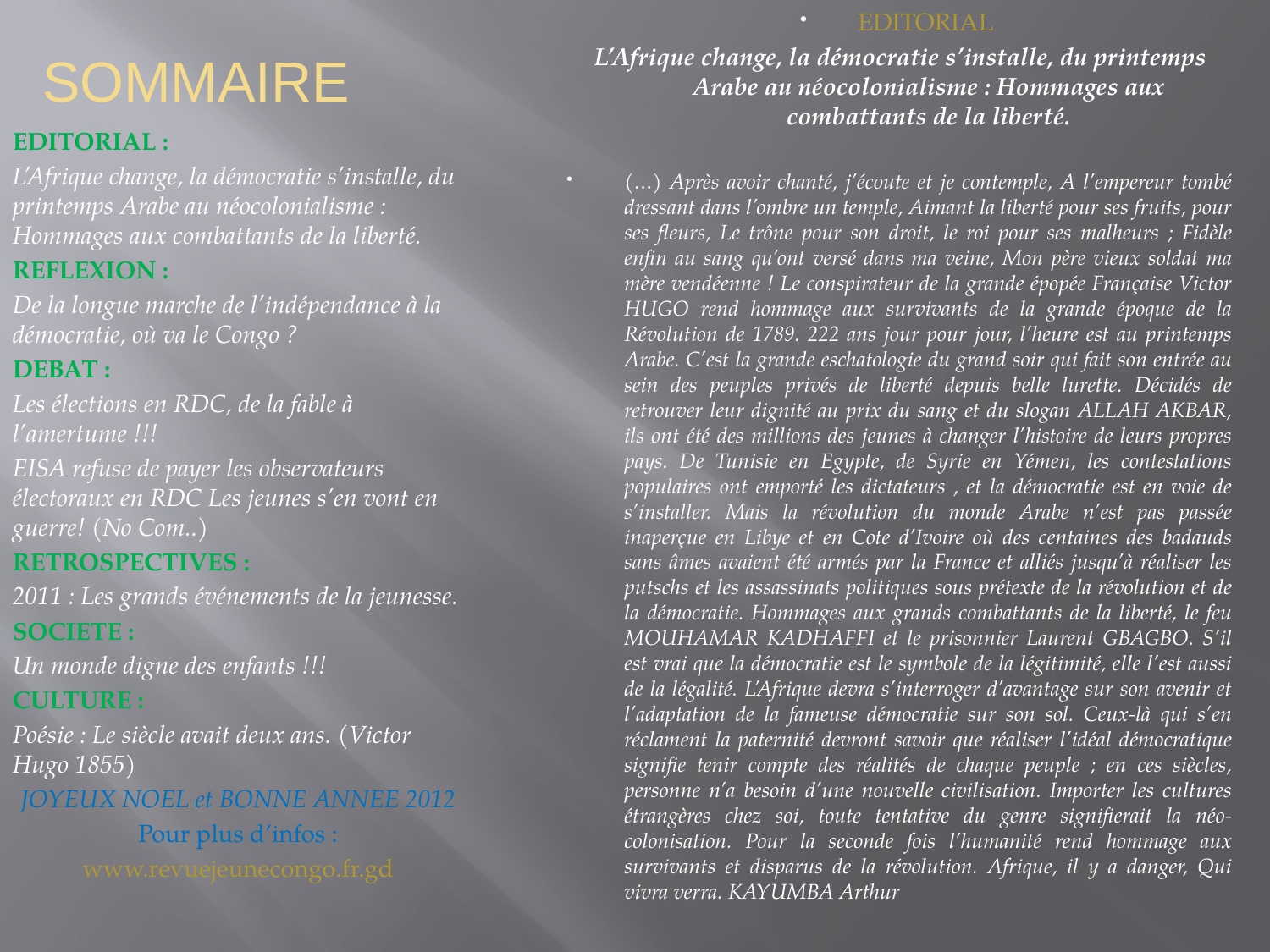

EDITORIAL
L’Afrique change, la démocratie s’installe, du printemps Arabe au néocolonialisme : Hommages aux combattants de la liberté.

(…) Après avoir chanté, j’écoute et je contemple, A l’empereur tombé dressant dans l’ombre un temple, Aimant la liberté pour ses fruits, pour ses fleurs, Le trône pour son droit, le roi pour ses malheurs ; Fidèle enfin au sang qu’ont versé dans ma veine, Mon père vieux soldat ma mère vendéenne ! Le conspirateur de la grande épopée Française Victor HUGO rend hommage aux survivants de la grande époque de la Révolution de 1789. 222 ans jour pour jour, l’heure est au printemps Arabe. C’est la grande eschatologie du grand soir qui fait son entrée au sein des peuples privés de liberté depuis belle lurette. Décidés de retrouver leur dignité au prix du sang et du slogan ALLAH AKBAR, ils ont été des millions des jeunes à changer l’histoire de leurs propres pays. De Tunisie en Egypte, de Syrie en Yémen, les contestations populaires ont emporté les dictateurs , et la démocratie est en voie de s’installer. Mais la révolution du monde Arabe n’est pas passée inaperçue en Libye et en Cote d’Ivoire où des centaines des badauds sans âmes avaient été armés par la France et alliés jusqu’à réaliser les putschs et les assassinats politiques sous prétexte de la révolution et de la démocratie. Hommages aux grands combattants de la liberté, le feu MOUHAMAR KADHAFFI et le prisonnier Laurent GBAGBO. S’il est vrai que la démocratie est le symbole de la légitimité, elle l’est aussi de la légalité. L’Afrique devra s’interroger d’avantage sur son avenir et l’adaptation de la fameuse démocratie sur son sol. Ceux-là qui s’en réclament la paternité devront savoir que réaliser l’idéal démocratique signifie tenir compte des réalités de chaque peuple ; en ces siècles, personne n’a besoin d’une nouvelle civilisation. Importer les cultures étrangères chez soi, toute tentative du genre signifierait la néo-colonisation. Pour la seconde fois l’humanité rend hommage aux survivants et disparus de la révolution. Afrique, il y a danger, Qui vivra verra. KAYUMBA Arthur
# SOMMAIRE
EDITORIAL :
L’Afrique change, la démocratie s’installe, du printemps Arabe au néocolonialisme : Hommages aux combattants de la liberté.
REFLEXION :
De la longue marche de l’indépendance à la démocratie, où va le Congo ?
DEBAT :
Les élections en RDC, de la fable à l’amertume !!!
EISA refuse de payer les observateurs électoraux en RDC Les jeunes s’en vont en guerre! (No Com..)
RETROSPECTIVES :
2011 : Les grands événements de la jeunesse.
SOCIETE :
Un monde digne des enfants !!!
CULTURE :
Poésie : Le siècle avait deux ans. (Victor Hugo 1855)
JOYEUX NOEL et BONNE ANNEE 2012
Pour plus d’infos :
www.revuejeunecongo.fr.gd